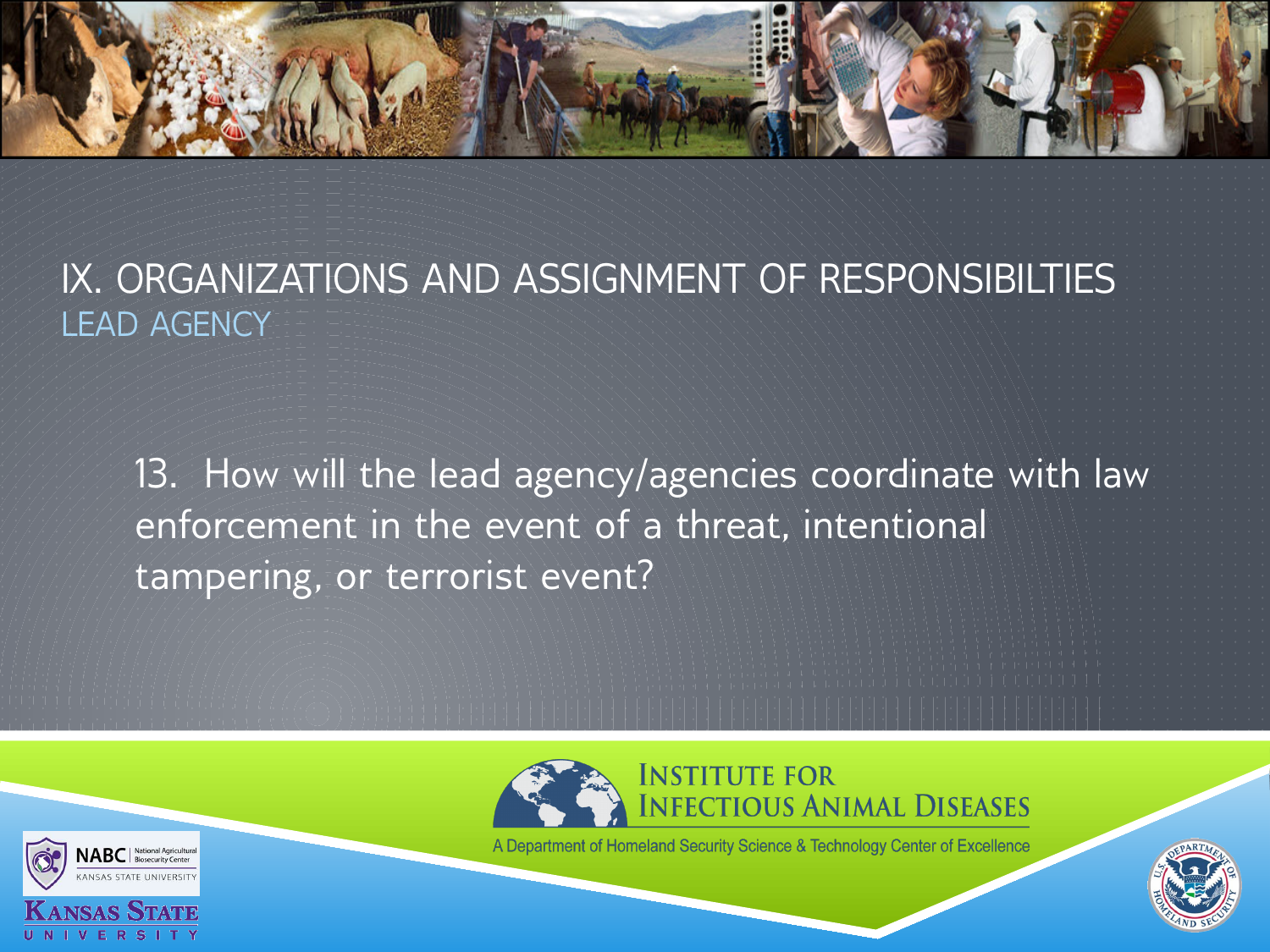

# IX. ORGANIZATIONS AND ASSIGNMENT OF RESPONSIBILTIES LEAD AGENCY
13.  How will the lead agency/agencies coordinate with law enforcement in the event of a threat, intentional tampering, or terrorist event?